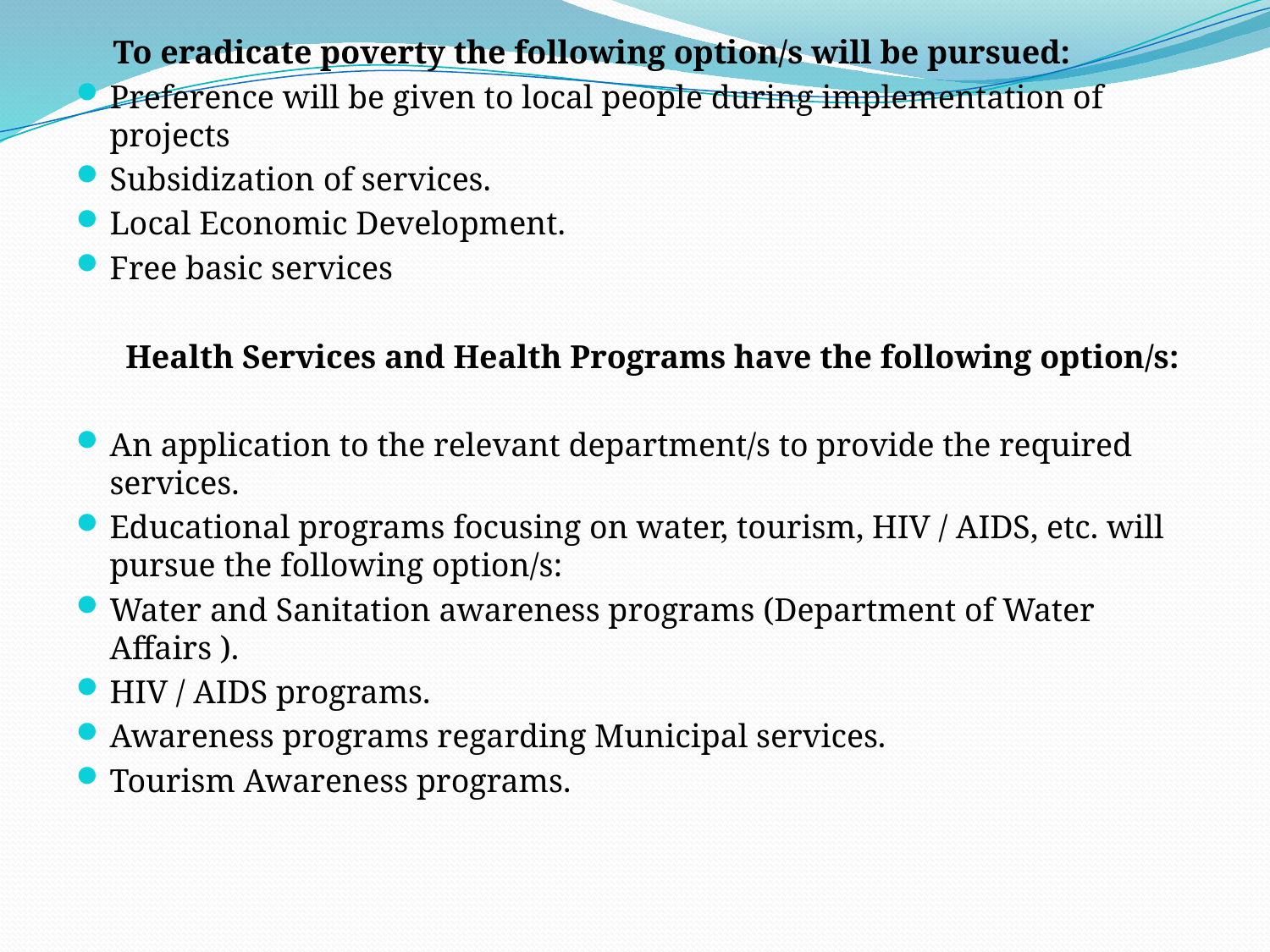

To eradicate poverty the following option/s will be pursued:
Preference will be given to local people during implementation of projects
Subsidization of services.
Local Economic Development.
Free basic services

      Health Services and Health Programs have the following option/s:

An application to the relevant department/s to provide the required services.
Educational programs focusing on water, tourism, HIV / AIDS, etc. will pursue the following option/s:
Water and Sanitation awareness programs (Department of Water Affairs ).
HIV / AIDS programs.
Awareness programs regarding Municipal services.
Tourism Awareness programs.